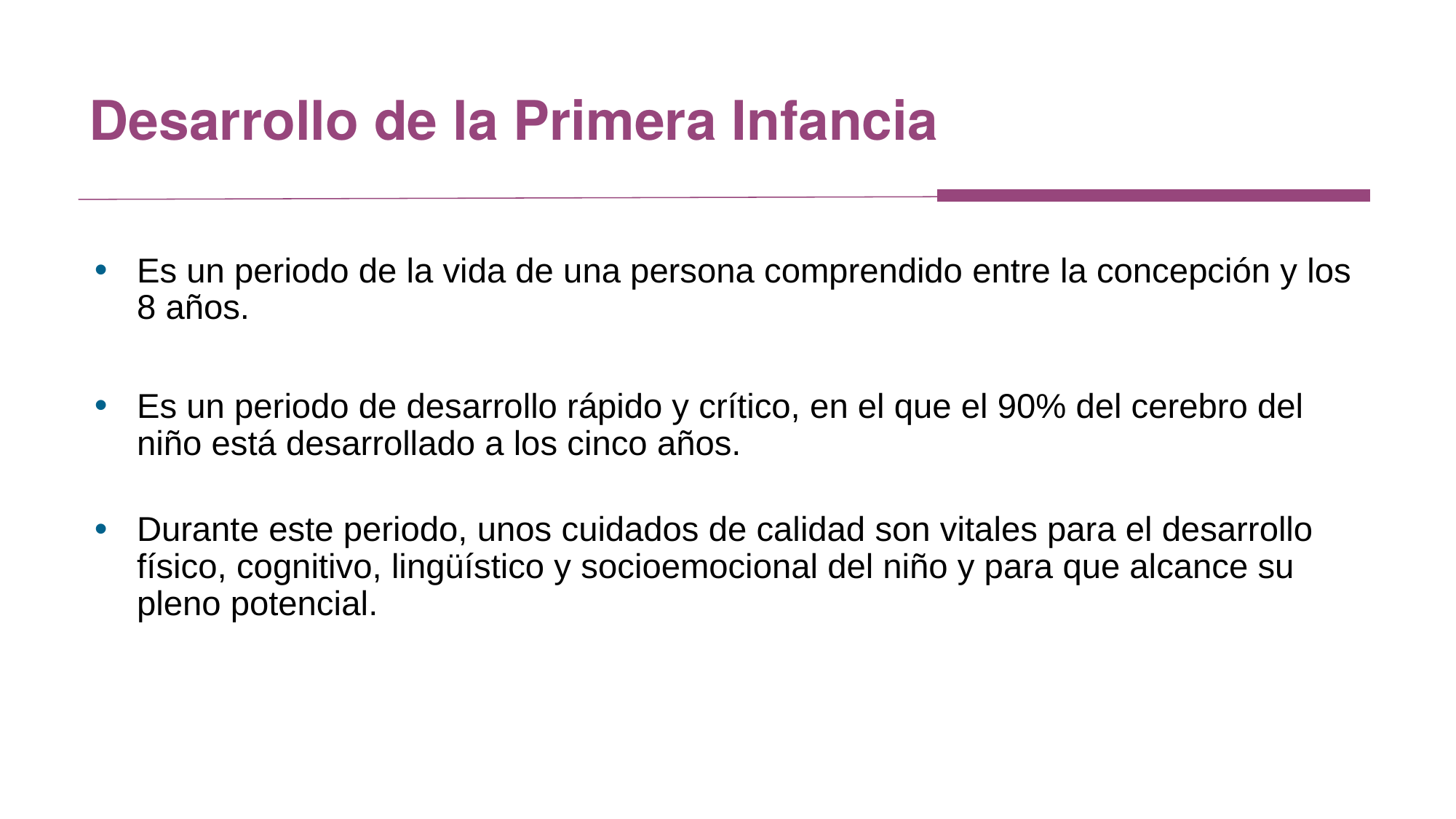

# Desarrollo de la Primera Infancia
Es un periodo de la vida de una persona comprendido entre la concepción y los 8 años.

Es un periodo de desarrollo rápido y crítico, en el que el 90% del cerebro del niño está desarrollado a los cinco años.

Durante este periodo, unos cuidados de calidad son vitales para el desarrollo físico, cognitivo, lingüístico y socioemocional del niño y para que alcance su pleno potencial.